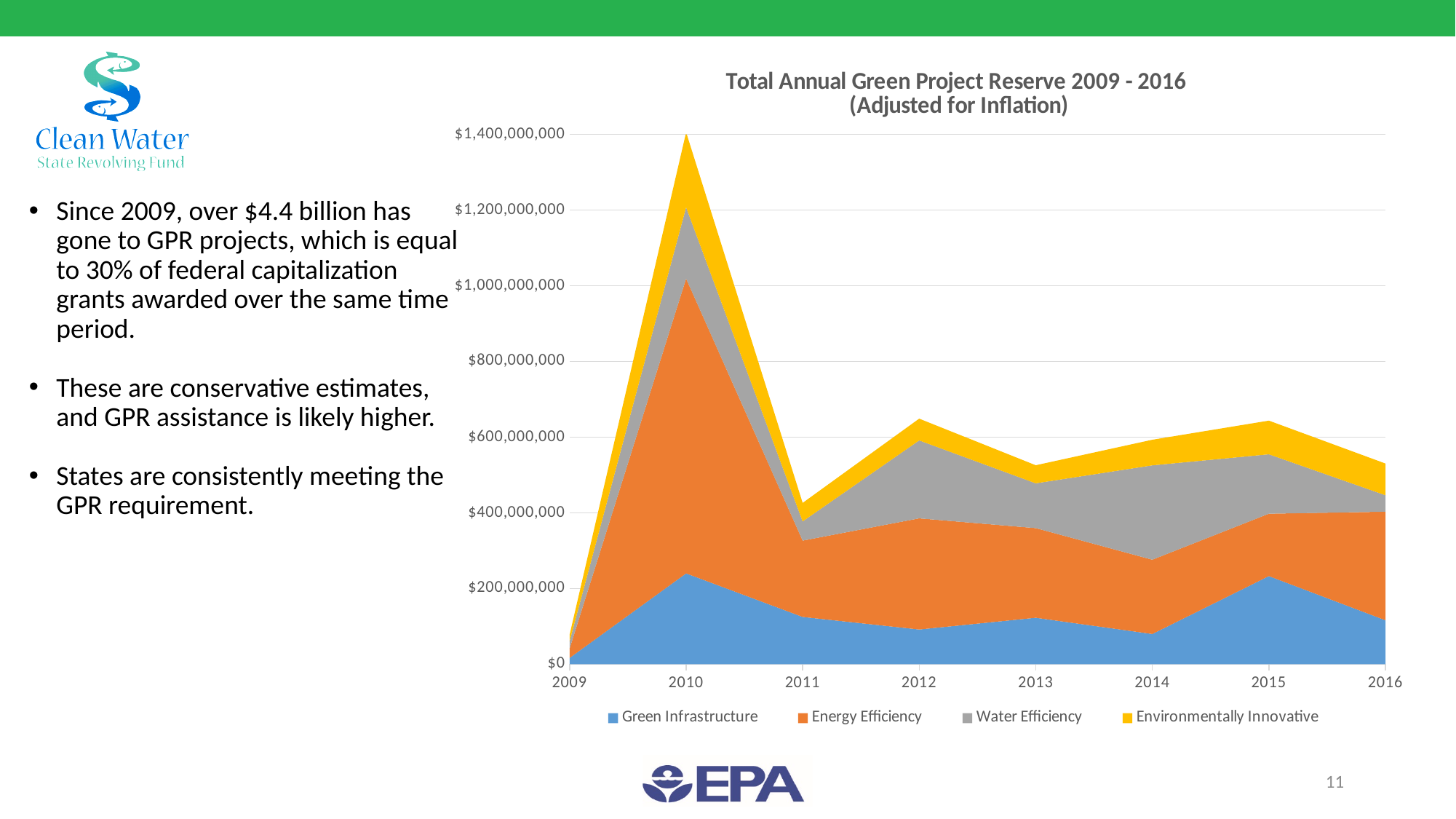

### Chart: Total Annual Green Project Reserve 2009 - 2016
(Adjusted for Inflation)

| Category | Green Infrastructure | Energy Efficiency | Water Efficiency | Environmentally Innovative |  |
|---|---|---|---|---|---|
| 2009 | 16315367.513402686 | 24376815.600552972 | 19516447.31006844 | 16890650.011001915 | 77099280.43502602 |
| 2010 | 239792357.84634775 | 779208161.9615662 | 188412811.52344617 | 198197093.61297414 | 1405610424.9443343 |
| 2011 | 124680260.37783638 | 201685812.46273565 | 50758925.52917479 | 48860630.423943095 | 425985628.7936899 |
| 2012 | 91476371.16964233 | 293726233.7746601 | 206049073.28988135 | 57462416.58466228 | 648714094.8188461 |
| 2013 | 122528361.94356355 | 236848967.5617894 | 118482799.8427709 | 47702768.40303051 | 525562897.7511544 |
| 2014 | 79555820.50544539 | 196351177.66476542 | 249413109.14874905 | 67623031.40479557 | 592943138.7237555 |
| 2015 | 232617226.6279542 | 164830487.67662573 | 157095184.83035782 | 88909895.22001337 | 643452794.3549511 |
| 2016 | 115986945.99999999 | 286886208.0 | 43455484.0 | 83721801.0 | 530050439.0 |
Since 2009, over $4.4 billion has gone to GPR projects, which is equal to 30% of federal capitalization grants awarded over the same time period.

These are conservative estimates, and GPR assistance is likely higher.

States are consistently meeting the GPR requirement.

11